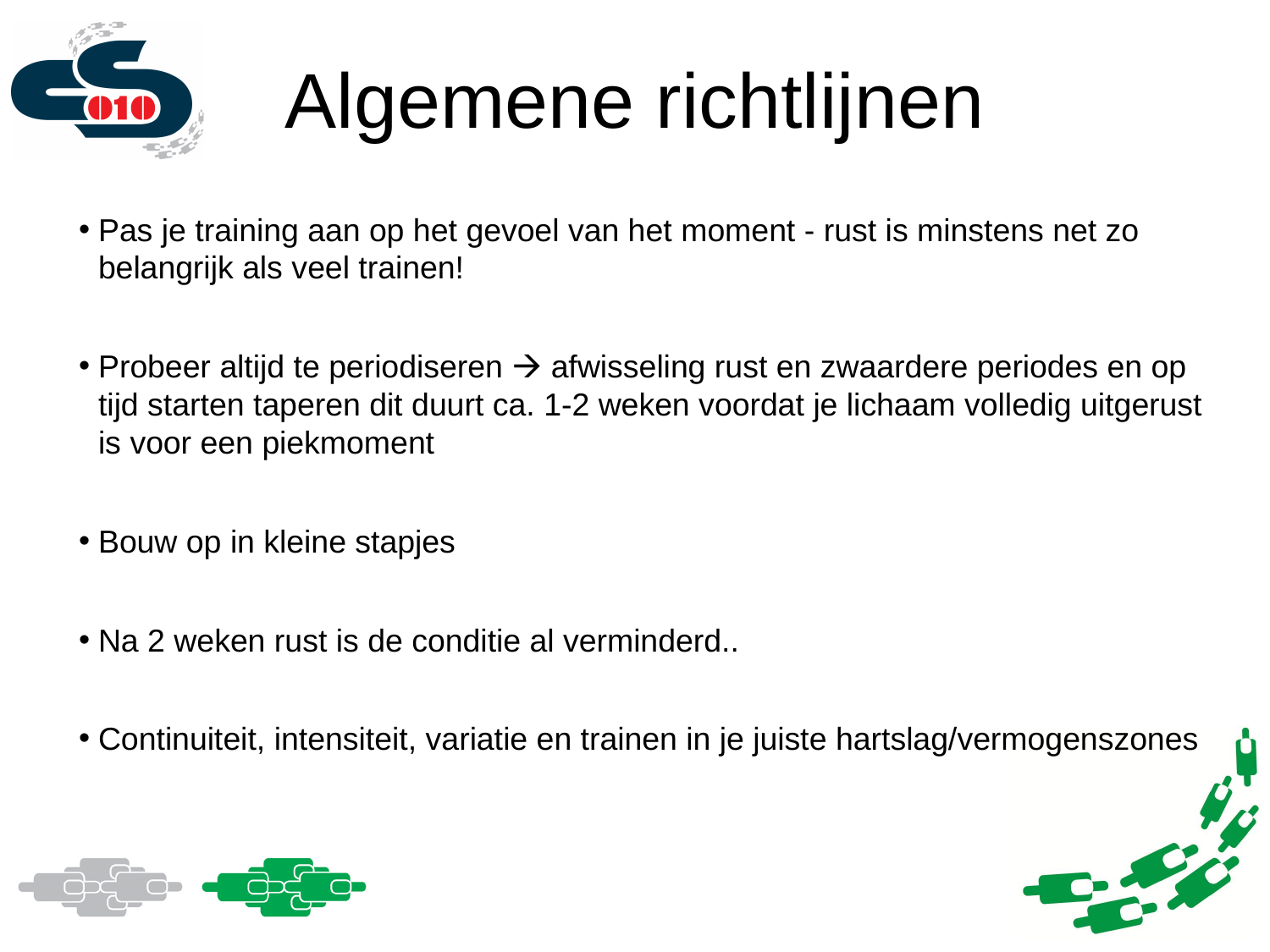

# Algemene richtlijnen
Pas je training aan op het gevoel van het moment - rust is minstens net zo belangrijk als veel trainen!

Probeer altijd te periodiseren 🡪 afwisseling rust en zwaardere periodes en op tijd starten taperen dit duurt ca. 1-2 weken voordat je lichaam volledig uitgerust is voor een piekmoment

Bouw op in kleine stapjes

Na 2 weken rust is de conditie al verminderd..

Continuiteit, intensiteit, variatie en trainen in je juiste hartslag/vermogenszones